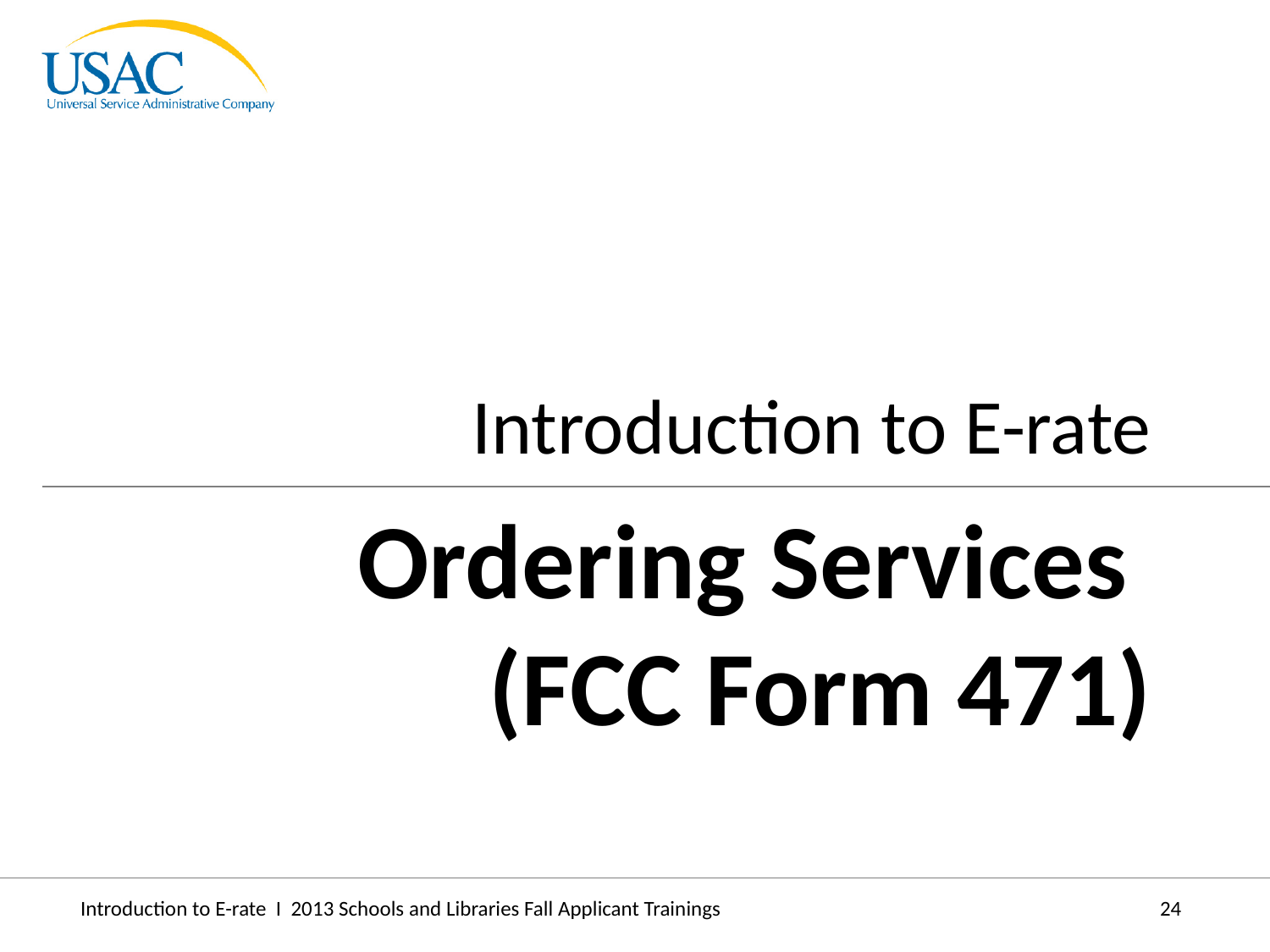

Introduction to E-rate
Ordering Services
(FCC Form 471)